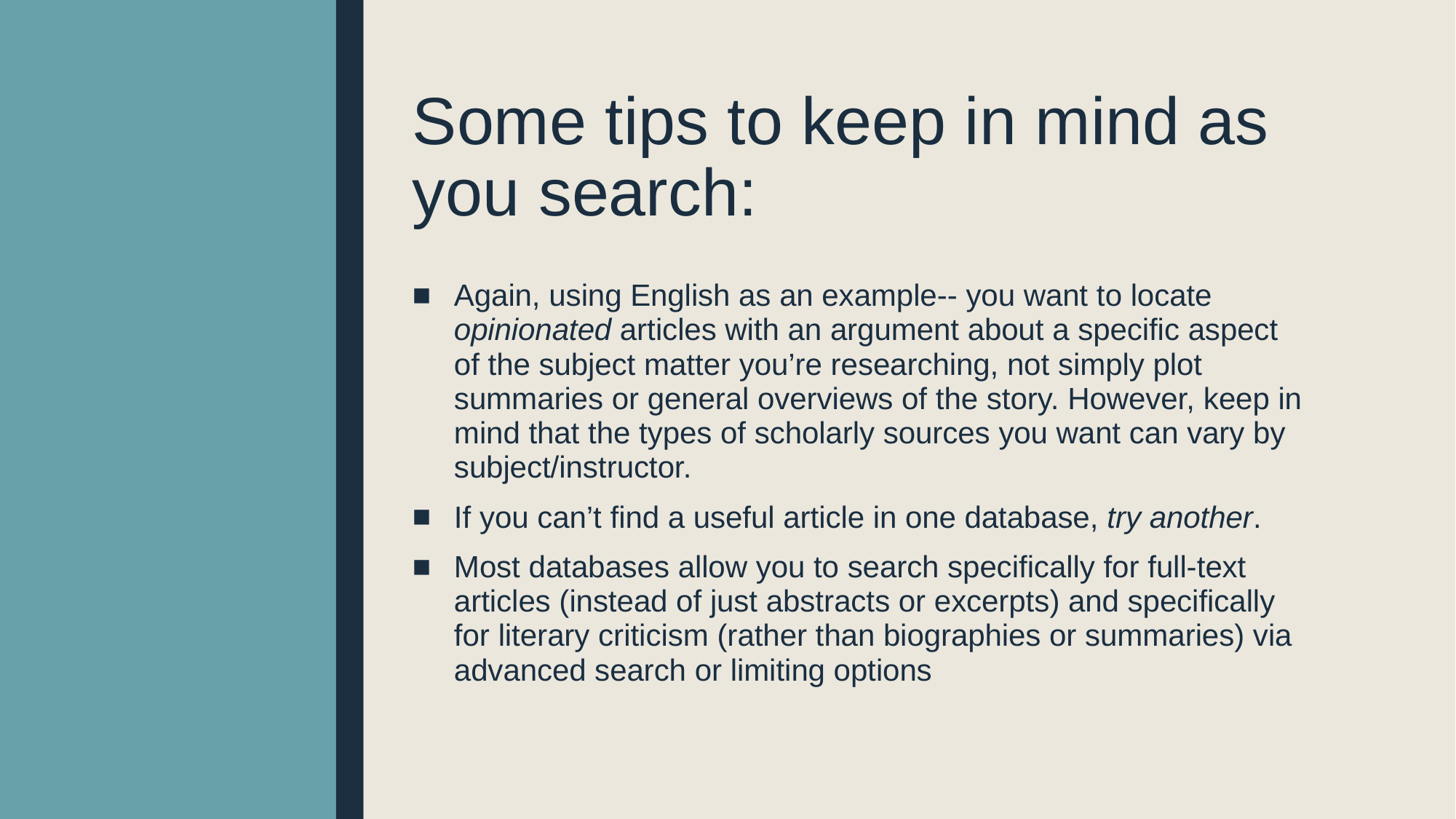

# Some tips to keep in mind as you search:
Again, using English as an example-- you want to locate opinionated articles with an argument about a specific aspect of the subject matter you’re researching, not simply plot summaries or general overviews of the story. However, keep in mind that the types of scholarly sources you want can vary by subject/instructor.
If you can’t find a useful article in one database, try another.
Most databases allow you to search specifically for full-text articles (instead of just abstracts or excerpts) and specifically for literary criticism (rather than biographies or summaries) via advanced search or limiting options